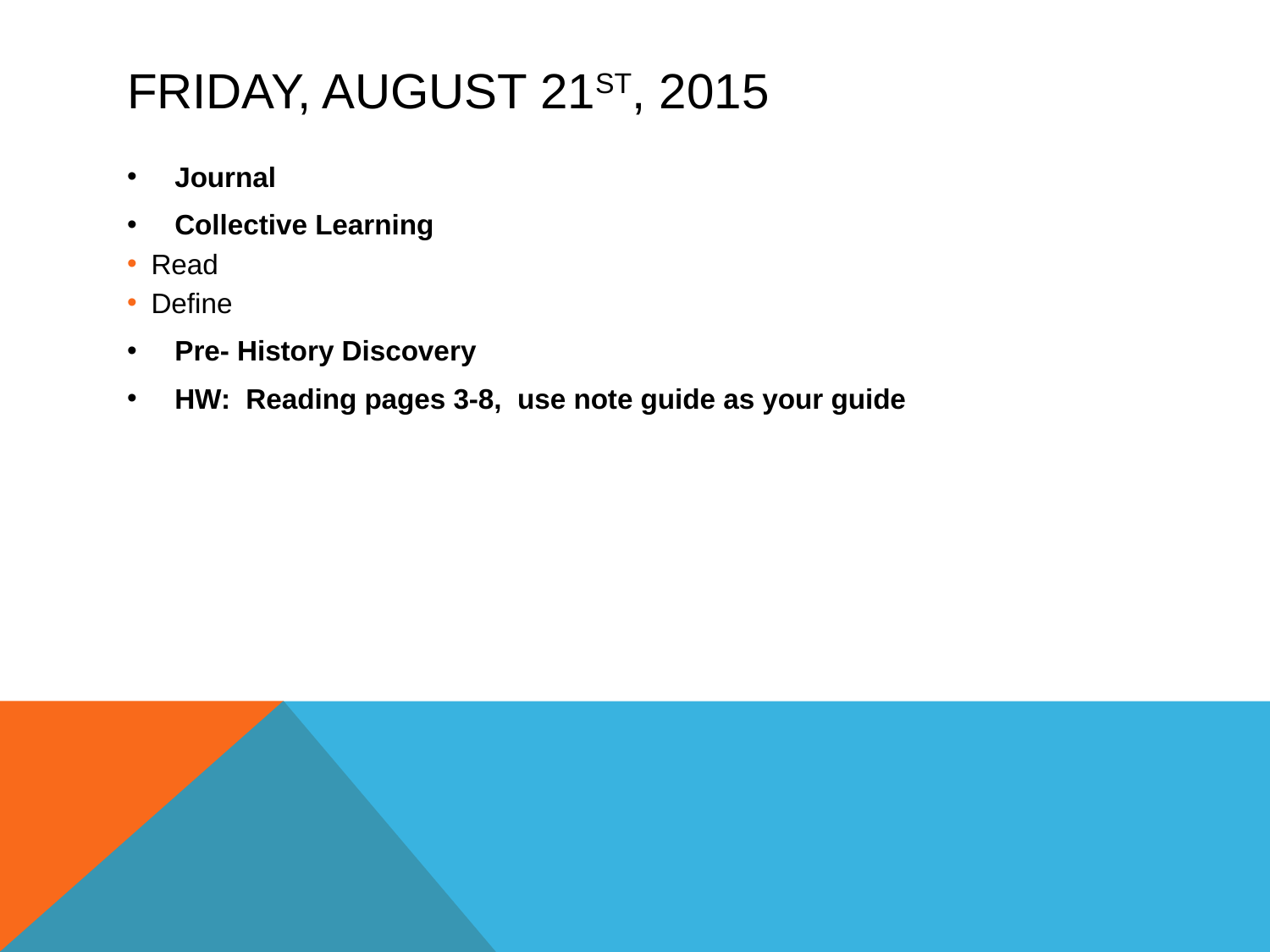

# Friday, August 21st, 2015
Journal
Collective Learning
Read
Define
Pre- History Discovery
HW:  Reading pages 3-8,  use note guide as your guide